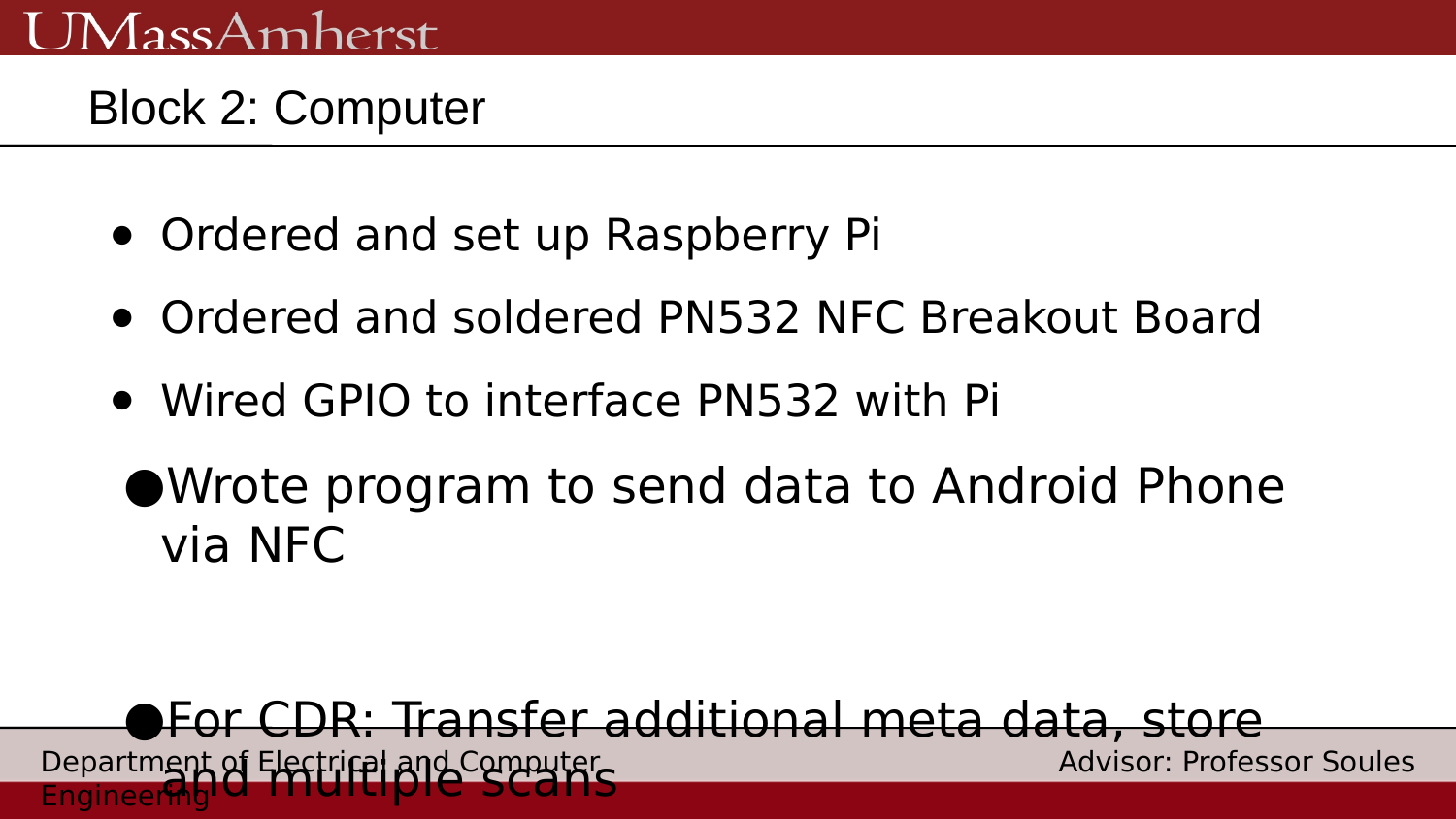

# Block 2: Computer
Ordered and set up Raspberry Pi
Ordered and soldered PN532 NFC Breakout Board
Wired GPIO to interface PN532 with Pi
Wrote program to send data to Android Phone via NFC

For CDR: Transfer additional meta data, store and multiple scans